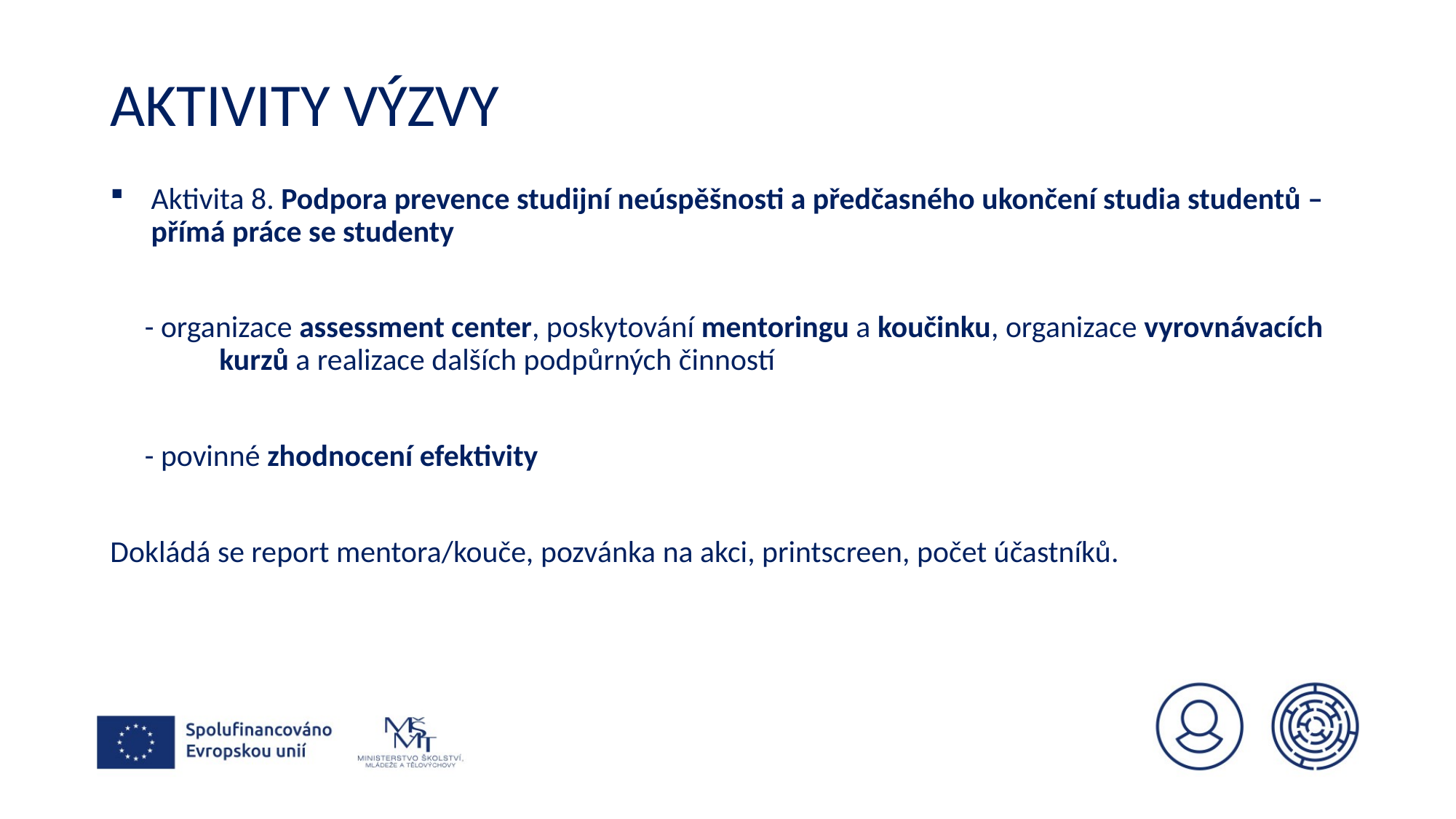

# Aktivity VÝZVY
Aktivita 8. Podpora prevence studijní neúspěšnosti a předčasného ukončení studia studentů – přímá práce se studenty

     - organizace assessment center, poskytování mentoringu a koučinku, organizace vyrovnávacích 	kurzů a realizace dalších podpůrných činností

     - povinné zhodnocení efektivity

Dokládá se report mentora/kouče, pozvánka na akci, printscreen, počet účastníků.